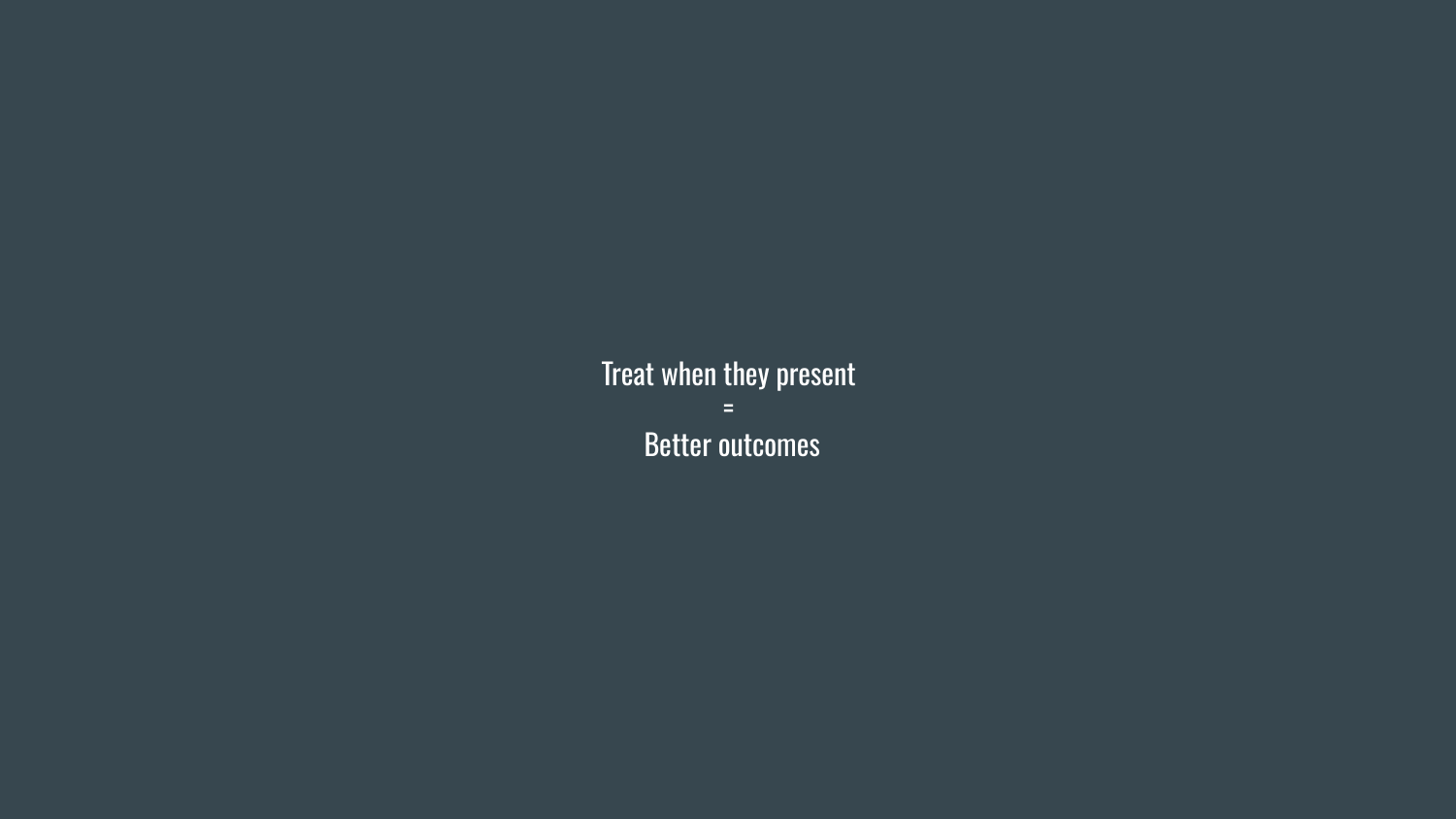

# Treat when they present
=
Better outcomes